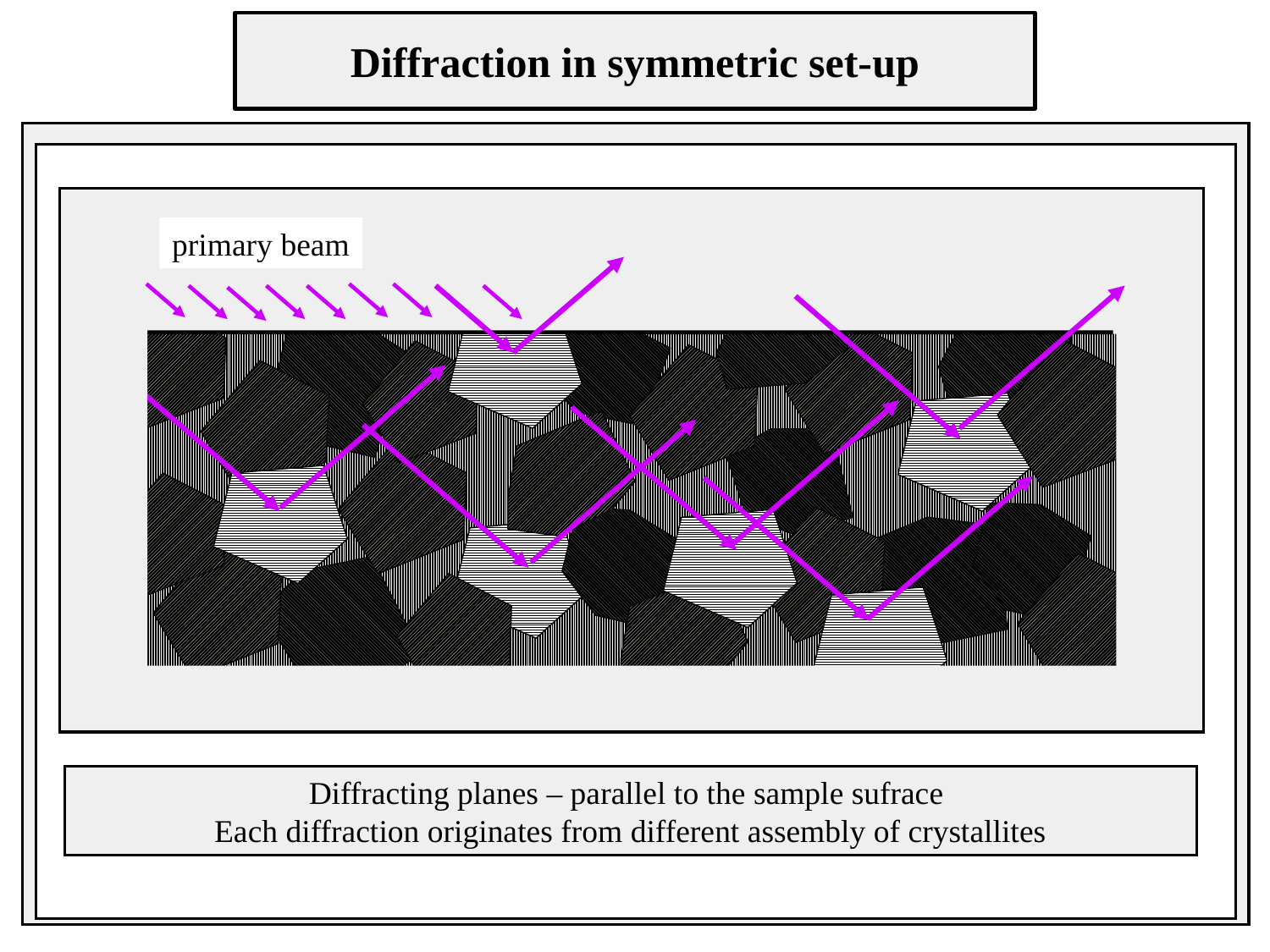

Diffraction in symmetric set-up

primary beam

Diffracting planes – parallel to the sample sufrace
Each diffraction originates from different assembly of crystallites